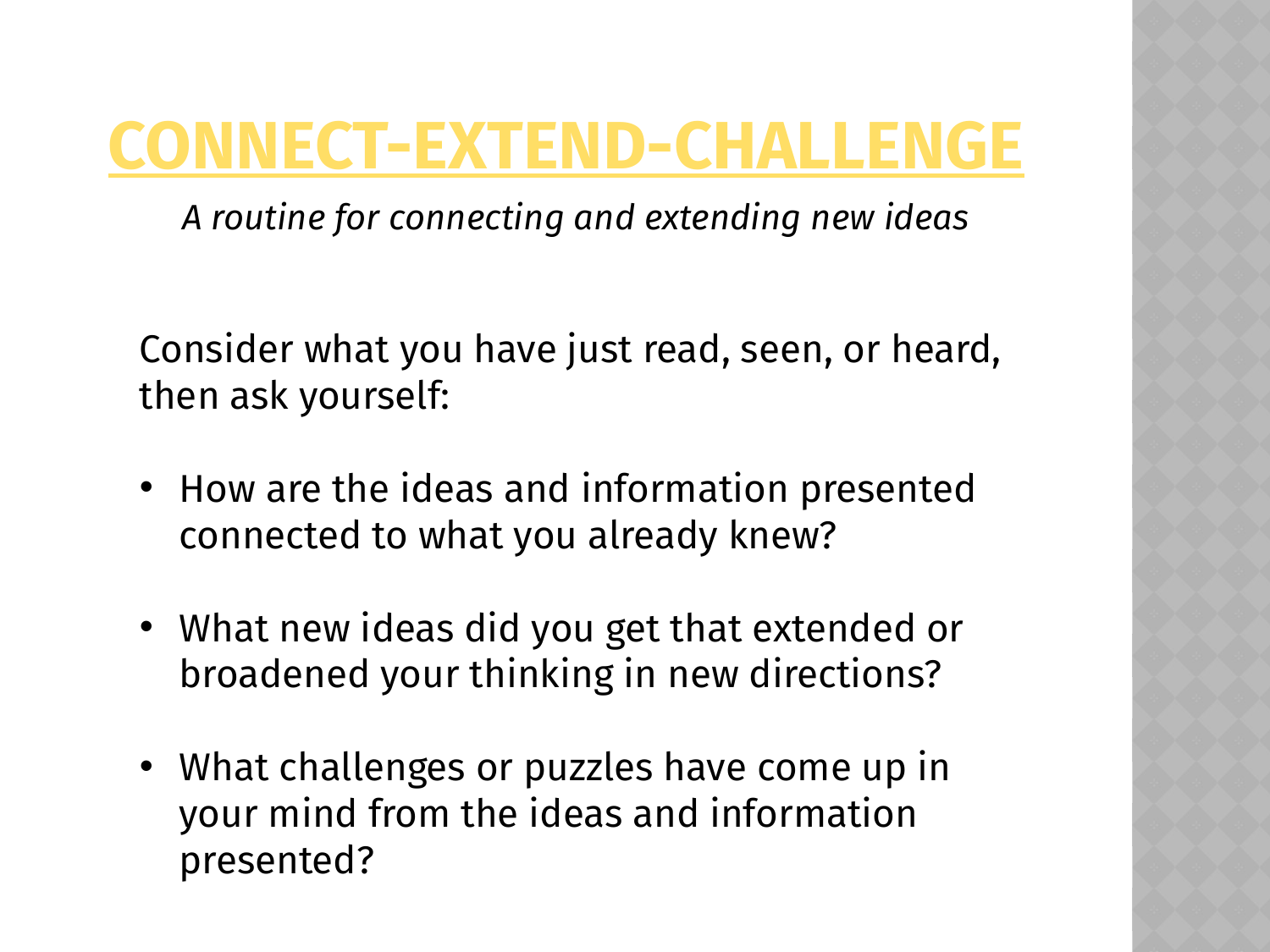

# Connect-extend-challenge
A routine for connecting and extending new ideas
Consider what you have just read, seen, or heard, then ask yourself:

How are the ideas and information presented connected to what you already knew?

What new ideas did you get that extended or broadened your thinking in new directions?

What challenges or puzzles have come up in your mind from the ideas and information presented?